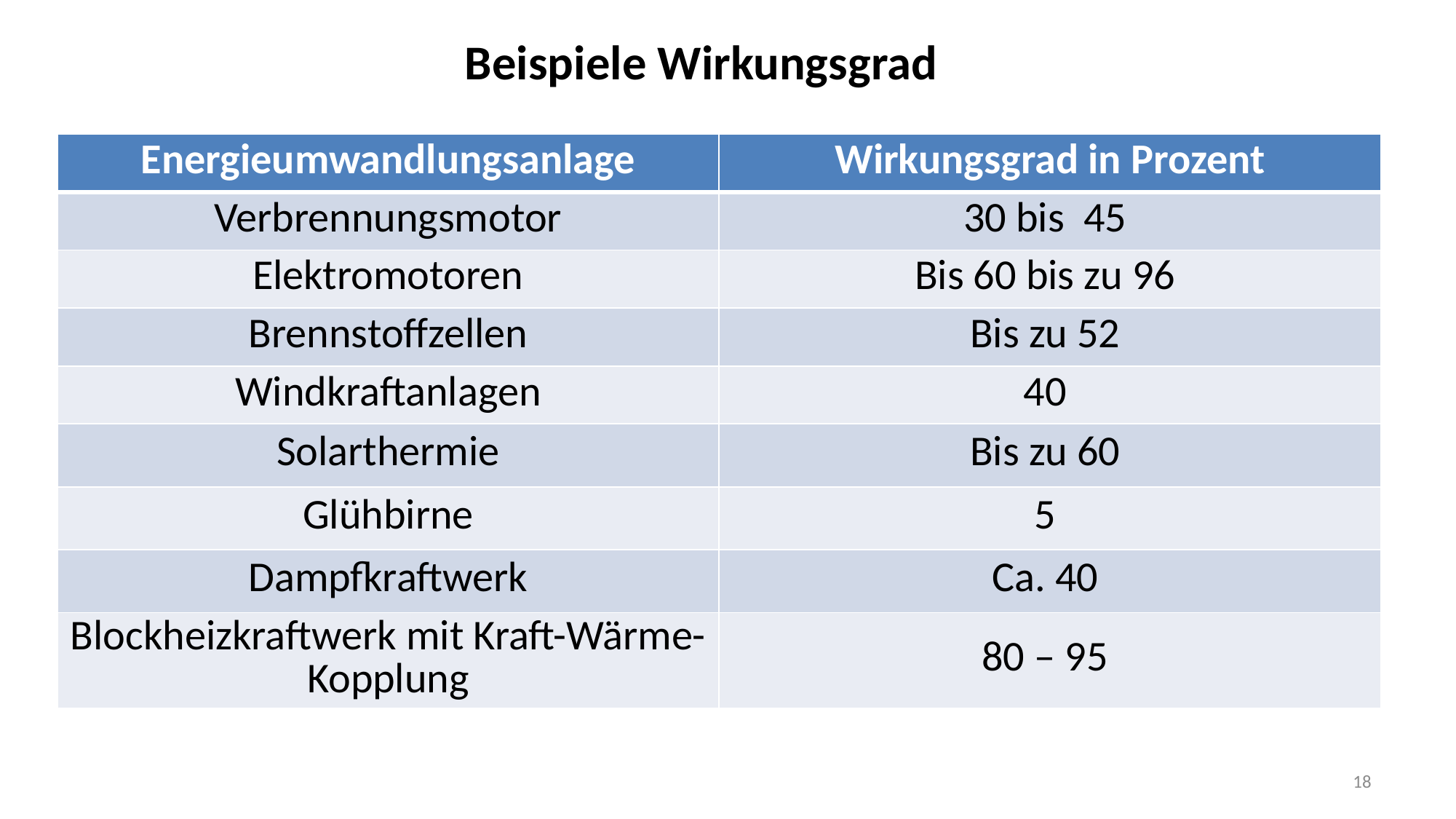

# Beispiele Wirkungsgrad
| Energieumwandlungsanlage | Wirkungsgrad in Prozent |
| --- | --- |
| Verbrennungsmotor | 30 bis 45 |
| Elektromotoren | Bis 60 bis zu 96 |
| Brennstoffzellen | Bis zu 52 |
| Windkraftanlagen | 40 |
| Solarthermie | Bis zu 60 |
| Glühbirne | 5 |
| Dampfkraftwerk | Ca. 40 |
| Blockheizkraftwerk mit Kraft-Wärme-Kopplung | 80 – 95 |
18